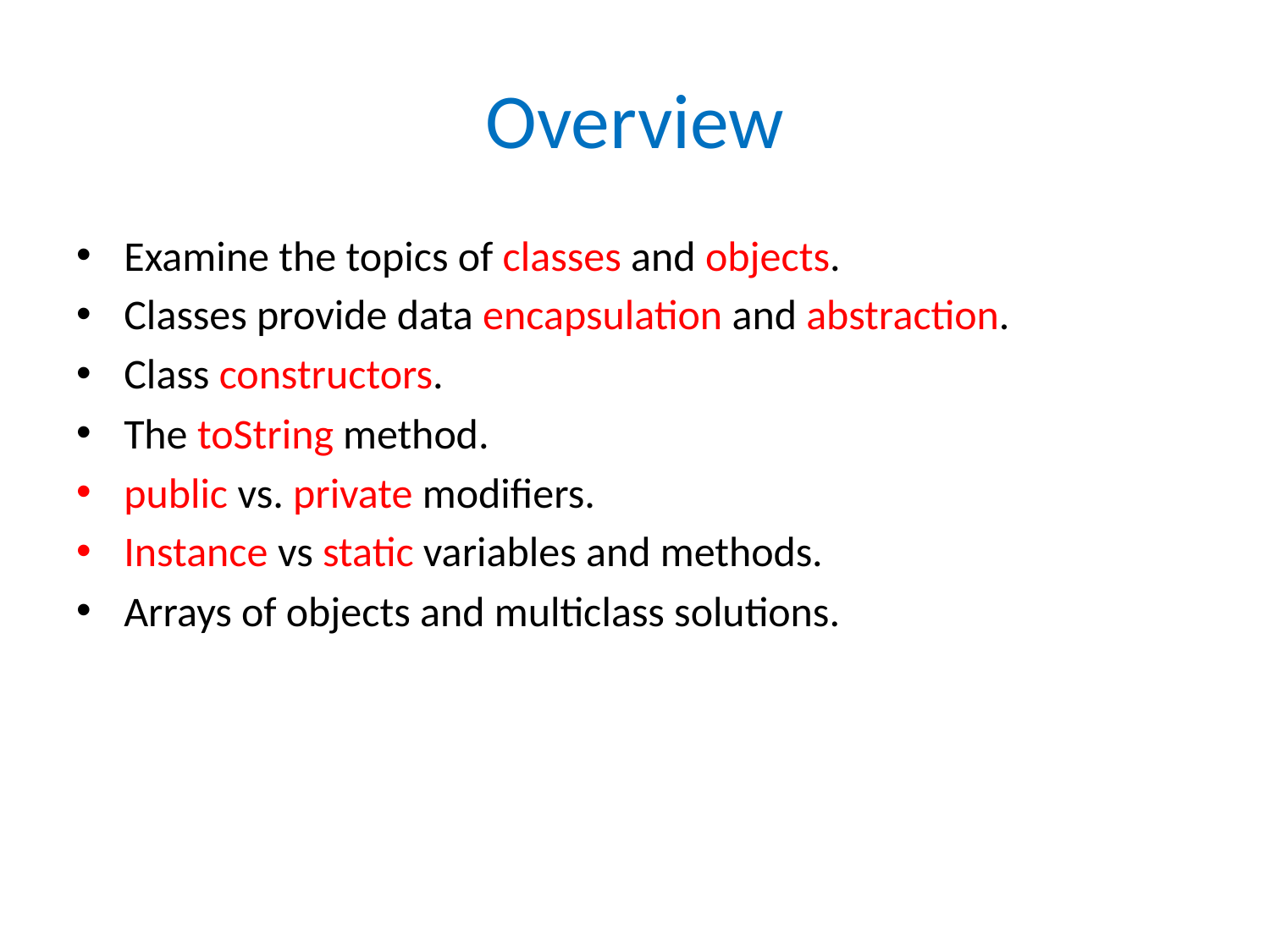

# Overview
Examine the topics of classes and objects.
Classes provide data encapsulation and abstraction.
Class constructors.
The toString method.
public vs. private modifiers.
Instance vs static variables and methods.
Arrays of objects and multiclass solutions.